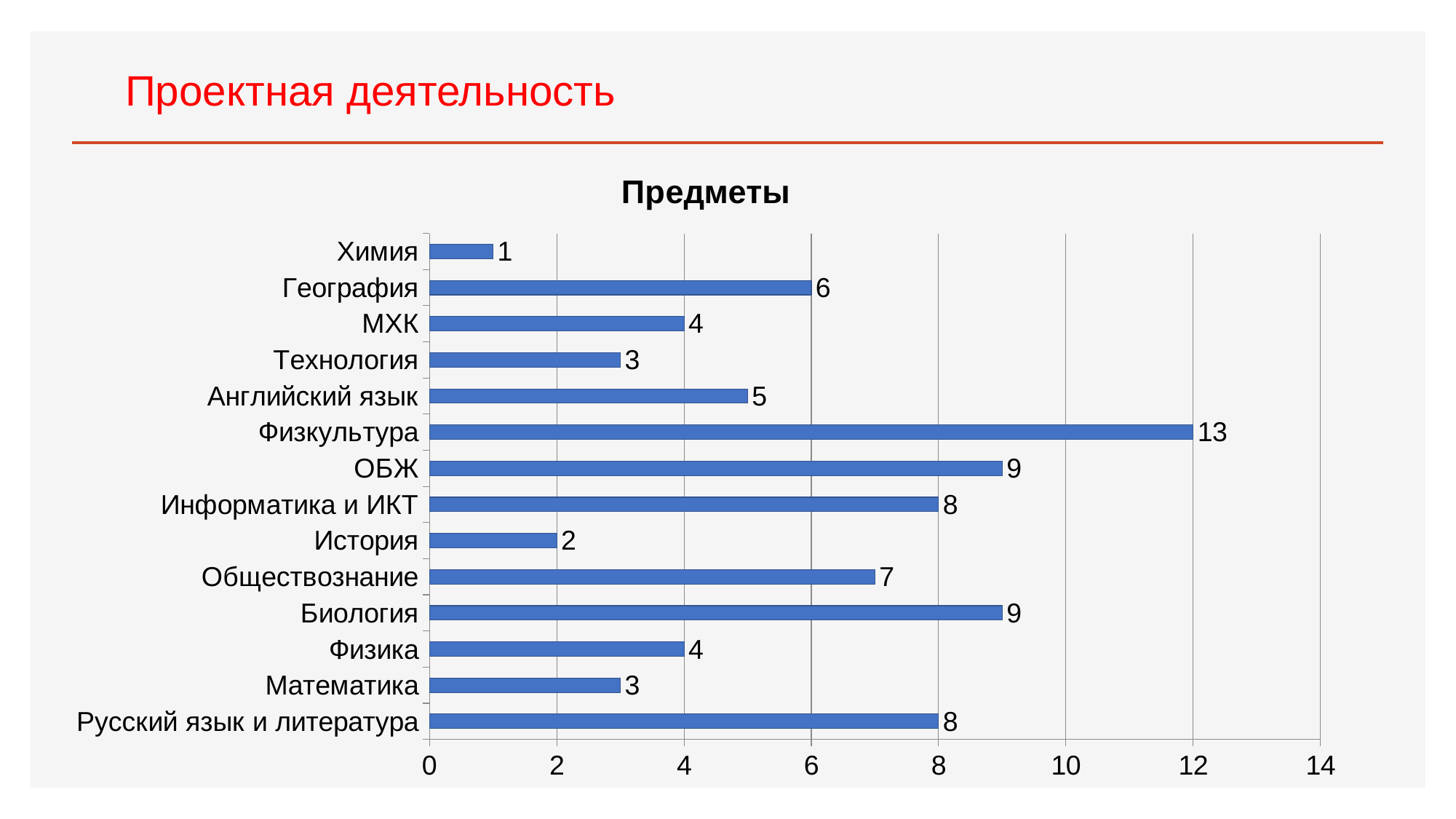

# Проектная деятельность

### Chart:

| Category | Предметы |
|---|---|
| Русский язык и литература | 8.0 |
| Математика | 3.0 |
| Физика | 4.0 |
| Биология | 9.0 |
| Обществознание | 7.0 |
| История | 2.0 |
| Информатика и ИКТ | 8.0 |
| ОБЖ | 9.0 |
| Физкультура | 12.0 |
| Английский язык | 5.0 |
| Технология | 3.0 |
| МХК | 4.0 |
| География | 6.0 |
| Химия | 1.0 |